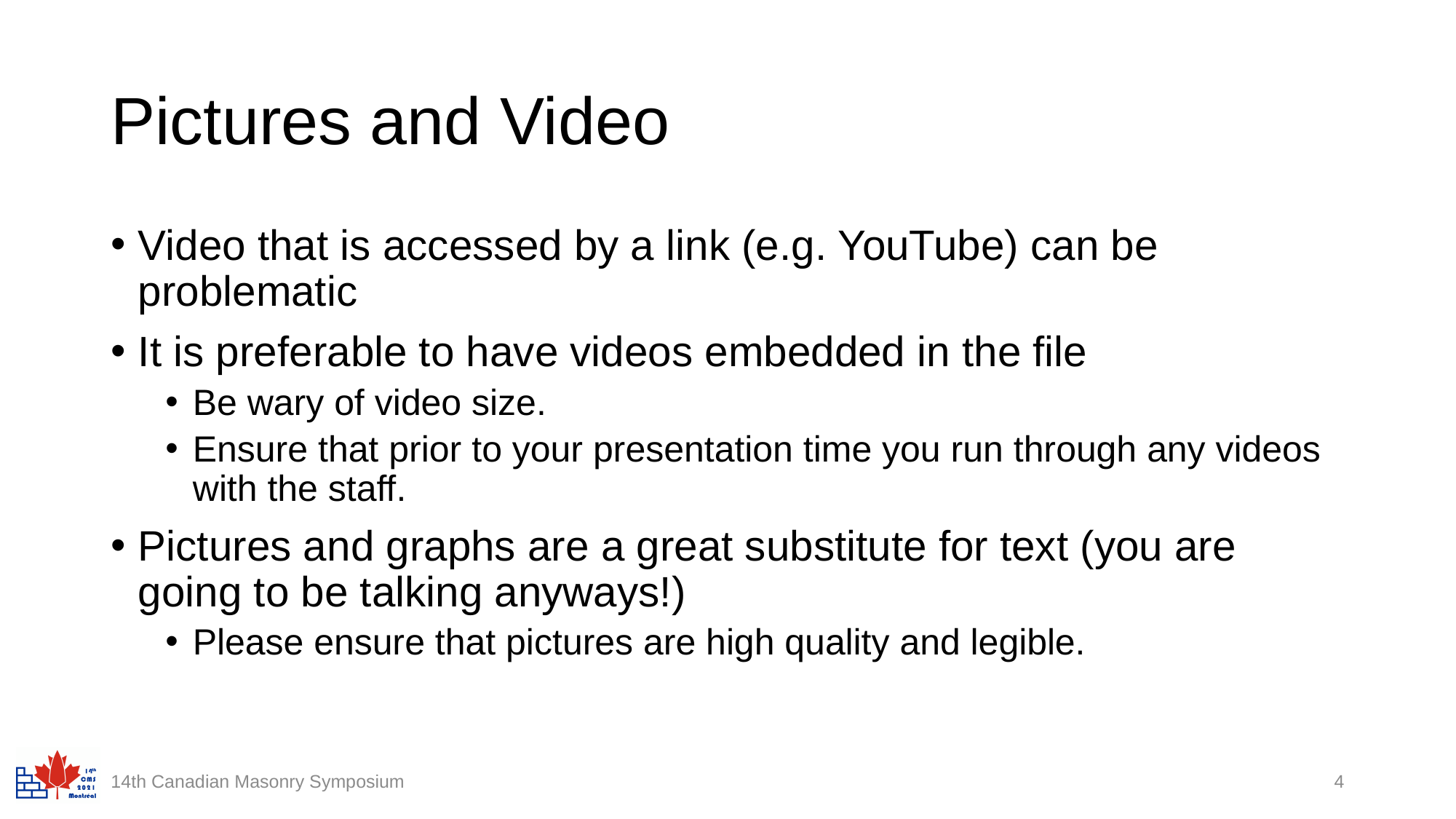

# Pictures and Video
Video that is accessed by a link (e.g. YouTube) can be problematic
It is preferable to have videos embedded in the file
Be wary of video size.
Ensure that prior to your presentation time you run through any videos with the staff.
Pictures and graphs are a great substitute for text (you are going to be talking anyways!)
Please ensure that pictures are high quality and legible.
14th Canadian Masonry Symposium
4